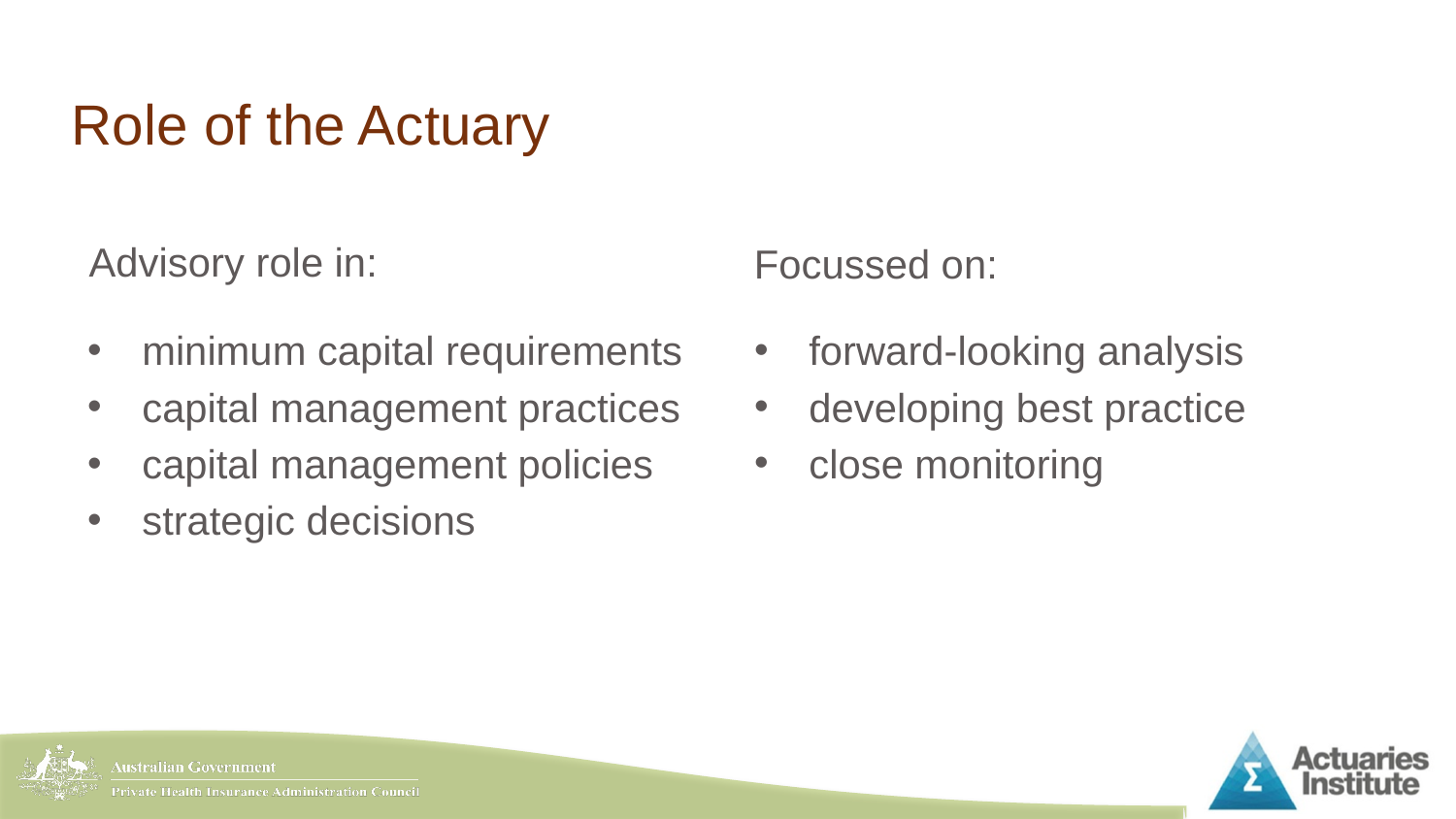

# Role of the Actuary
Advisory role in:
Focussed on:
minimum capital requirements
capital management practices
capital management policies
strategic decisions

forward-looking analysis
developing best practice
close monitoring